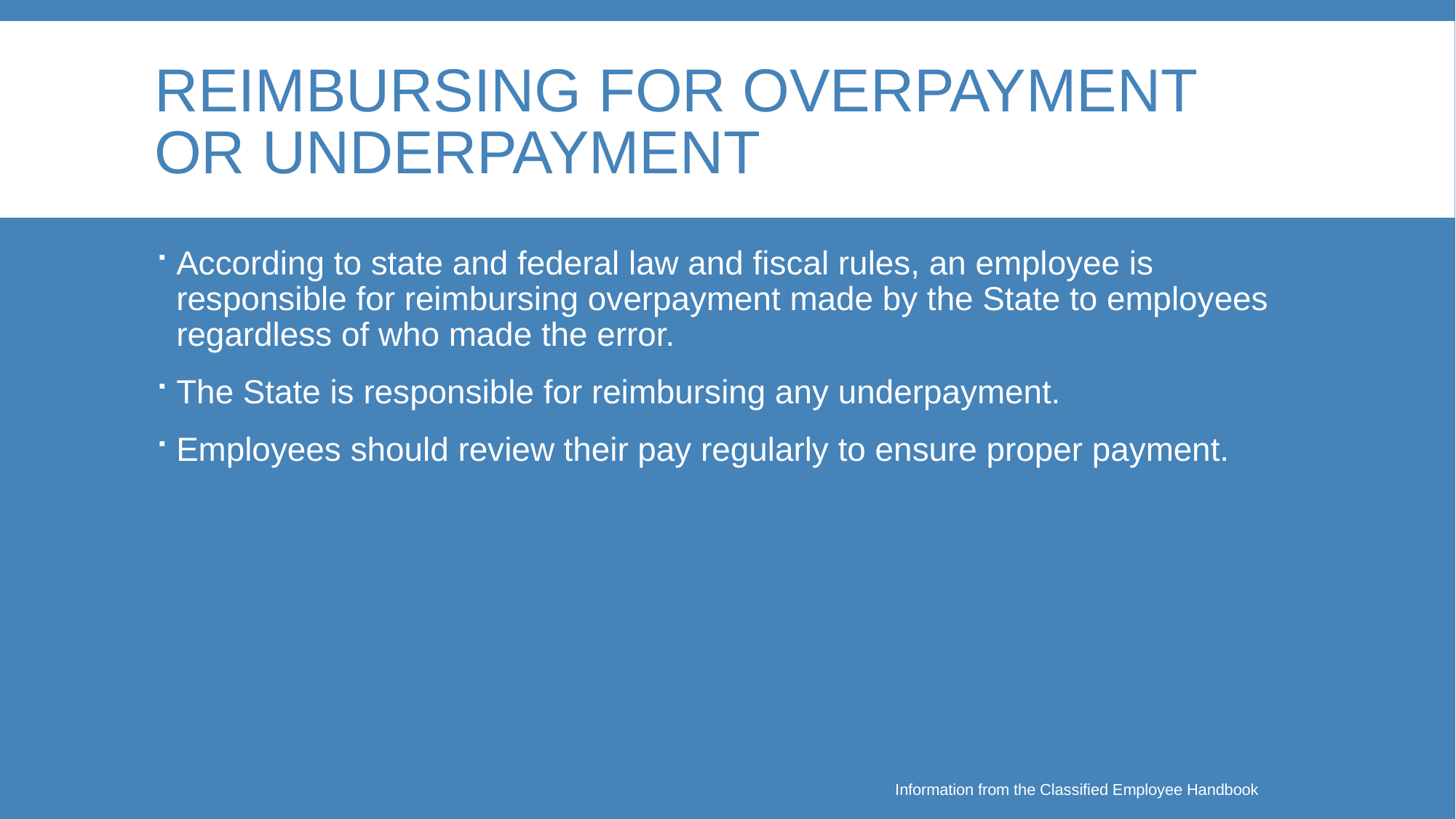

# Reimbursing for Overpayment or Underpayment
According to state and federal law and fiscal rules, an employee is responsible for reimbursing overpayment made by the State to employees regardless of who made the error.
The State is responsible for reimbursing any underpayment.
Employees should review their pay regularly to ensure proper payment.
Information from the Classified Employee Handbook